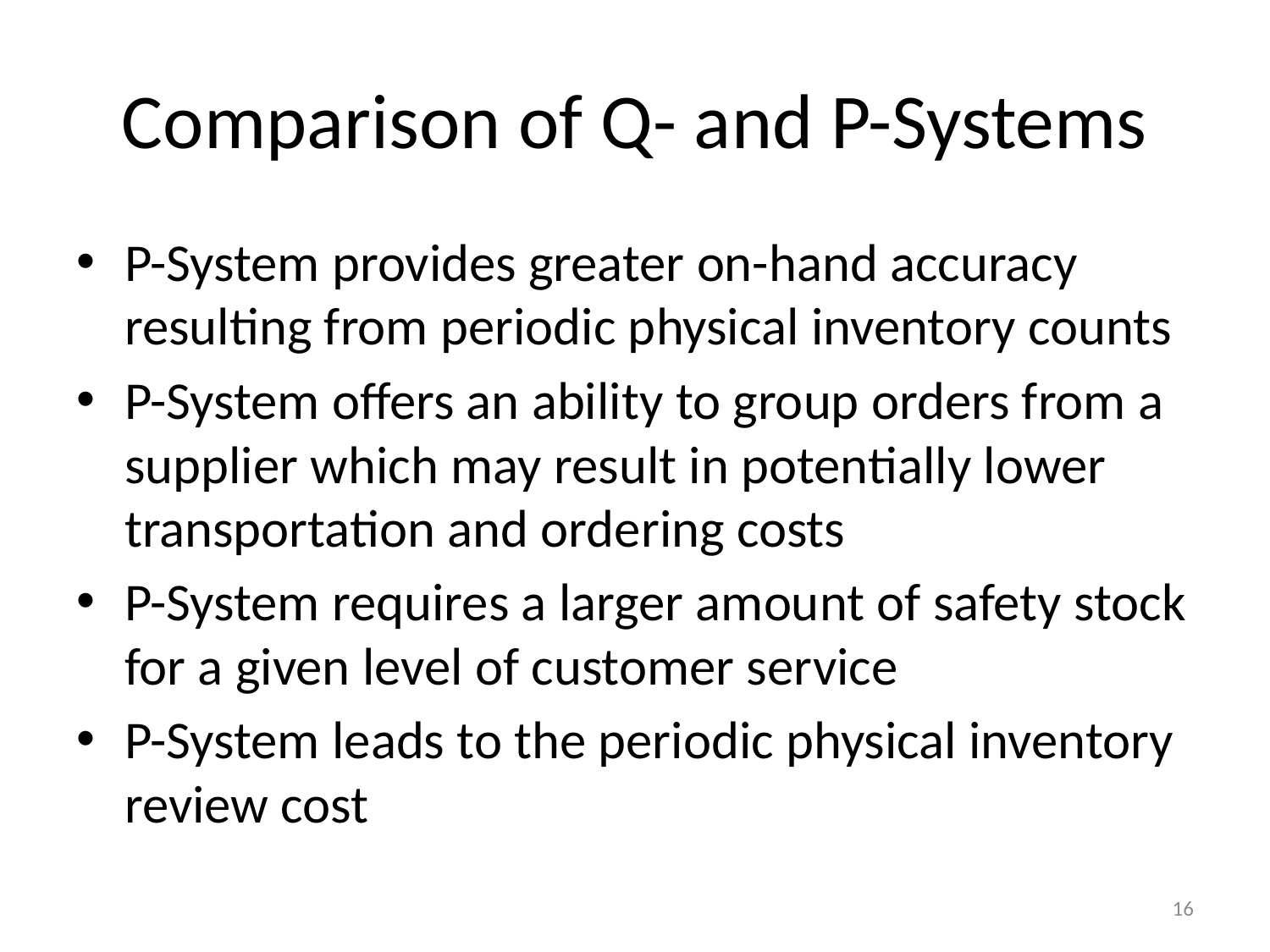

# Comparison of Q- and P-Systems
P-System provides greater on-hand accuracy resulting from periodic physical inventory counts
P-System offers an ability to group orders from a supplier which may result in potentially lower transportation and ordering costs
P-System requires a larger amount of safety stock for a given level of customer service
P-System leads to the periodic physical inventory review cost

16